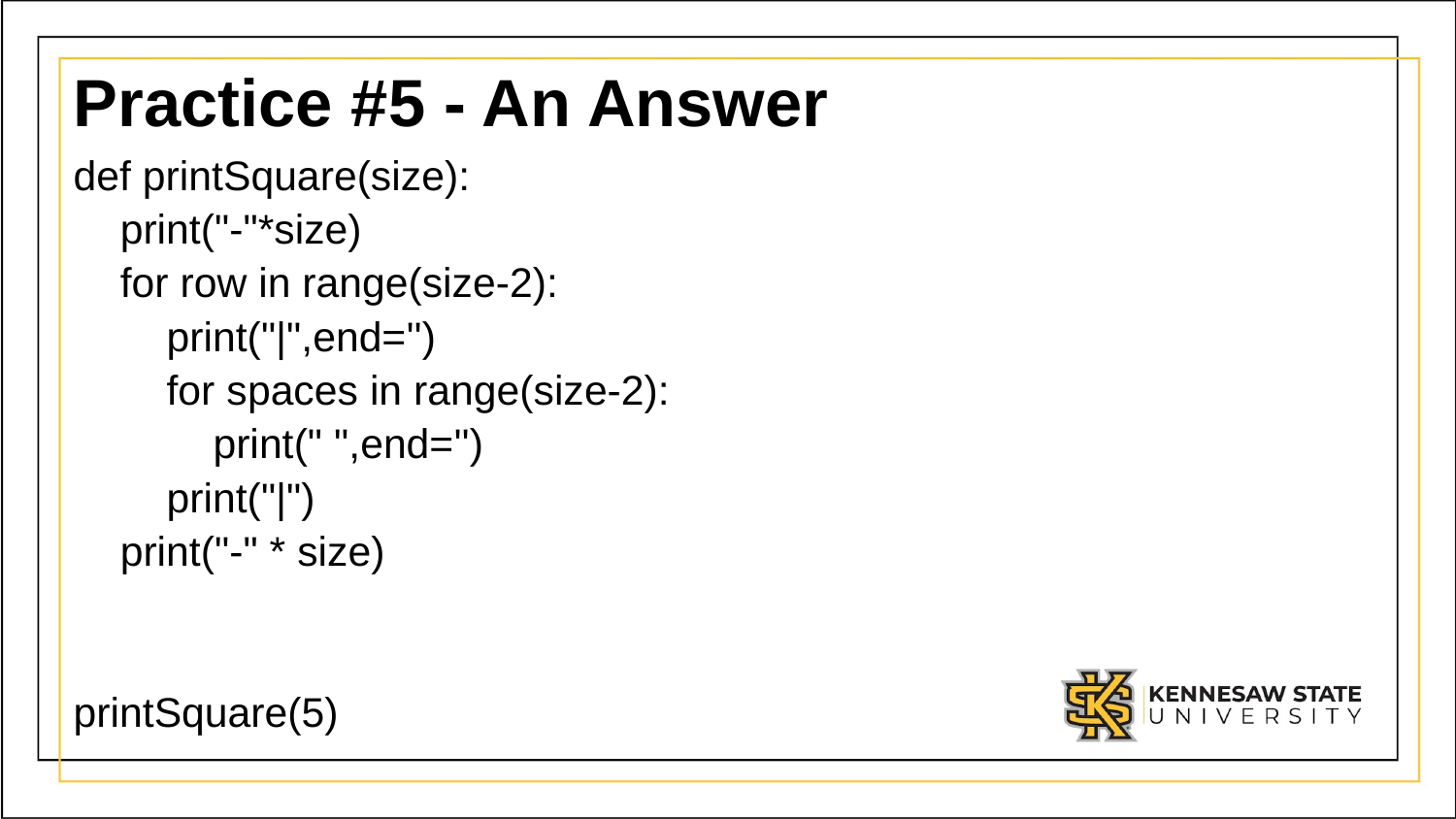

# Practice #5 - An Answer
def printSquare(size):
    print("-"*size)
    for row in range(size-2):
        print("|",end='')
        for spaces in range(size-2):
            print(" ",end='')
        print("|")
    print("-" * size)

printSquare(5)